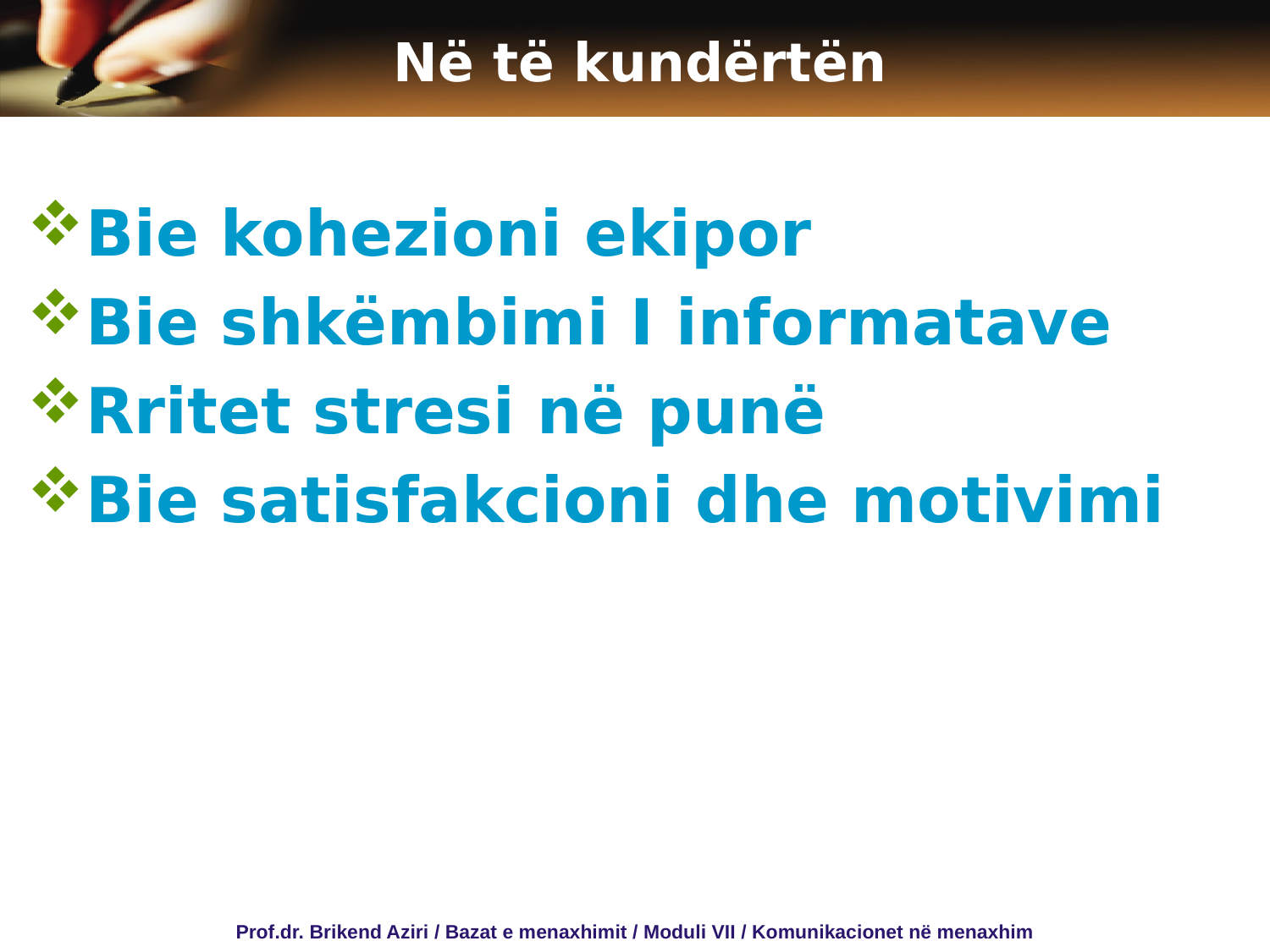

# Në të kundërtën
Bie kohezioni ekipor
Bie shkëmbimi I informatave
Rritet stresi në punë
Bie satisfakcioni dhe motivimi